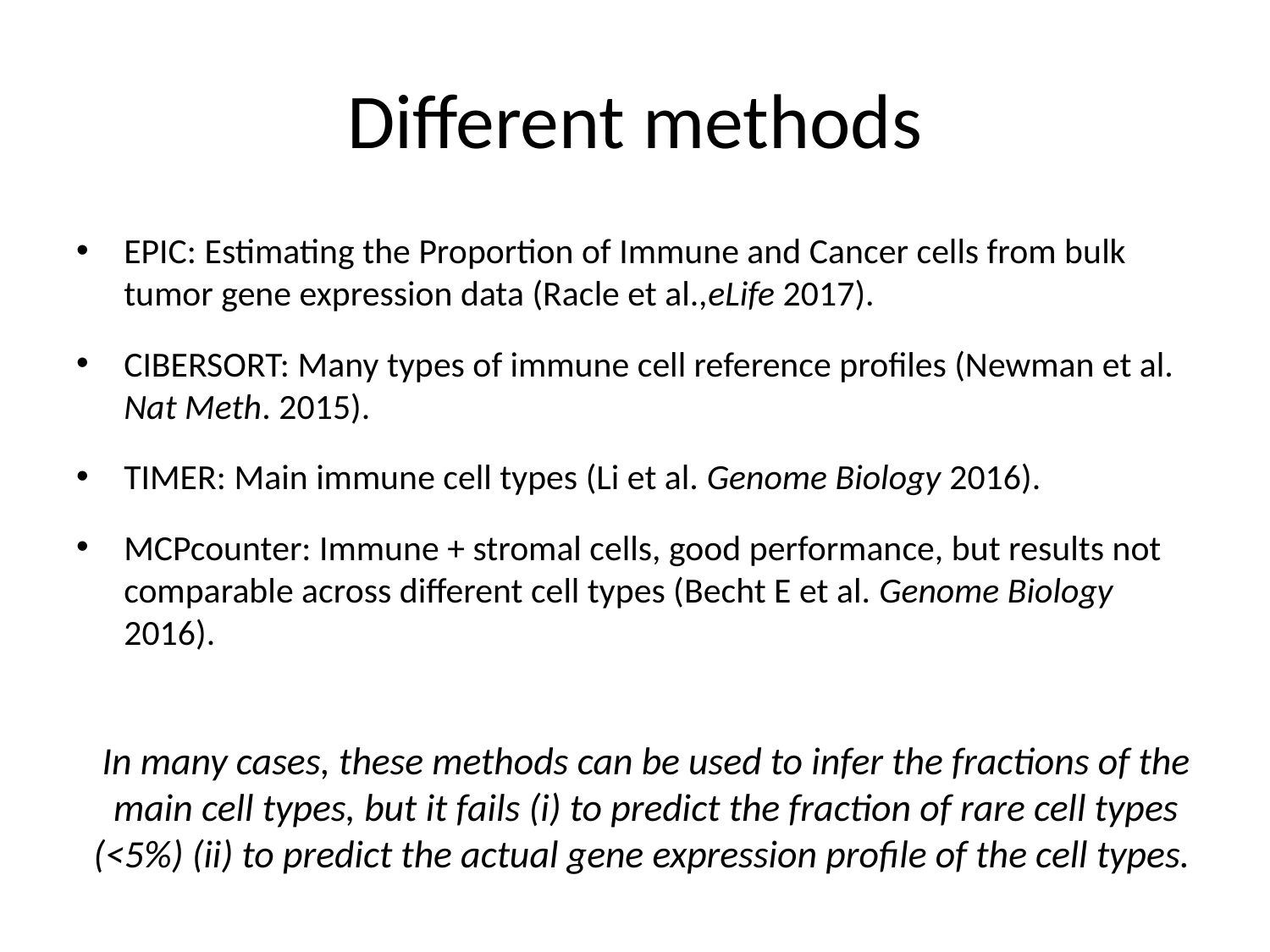

# Different methods
EPIC: Estimating the Proportion of Immune and Cancer cells from bulk tumor gene expression data (Racle et al.,eLife 2017).
CIBERSORT: Many types of immune cell reference profiles (Newman et al. Nat Meth. 2015).
TIMER: Main immune cell types (Li et al. Genome Biology 2016).
MCPcounter: Immune + stromal cells, good performance, but results not comparable across different cell types (Becht E et al. Genome Biology 2016).
In many cases, these methods can be used to infer the fractions of the main cell types, but it fails (i) to predict the fraction of rare cell types (<5%) (ii) to predict the actual gene expression profile of the cell types.